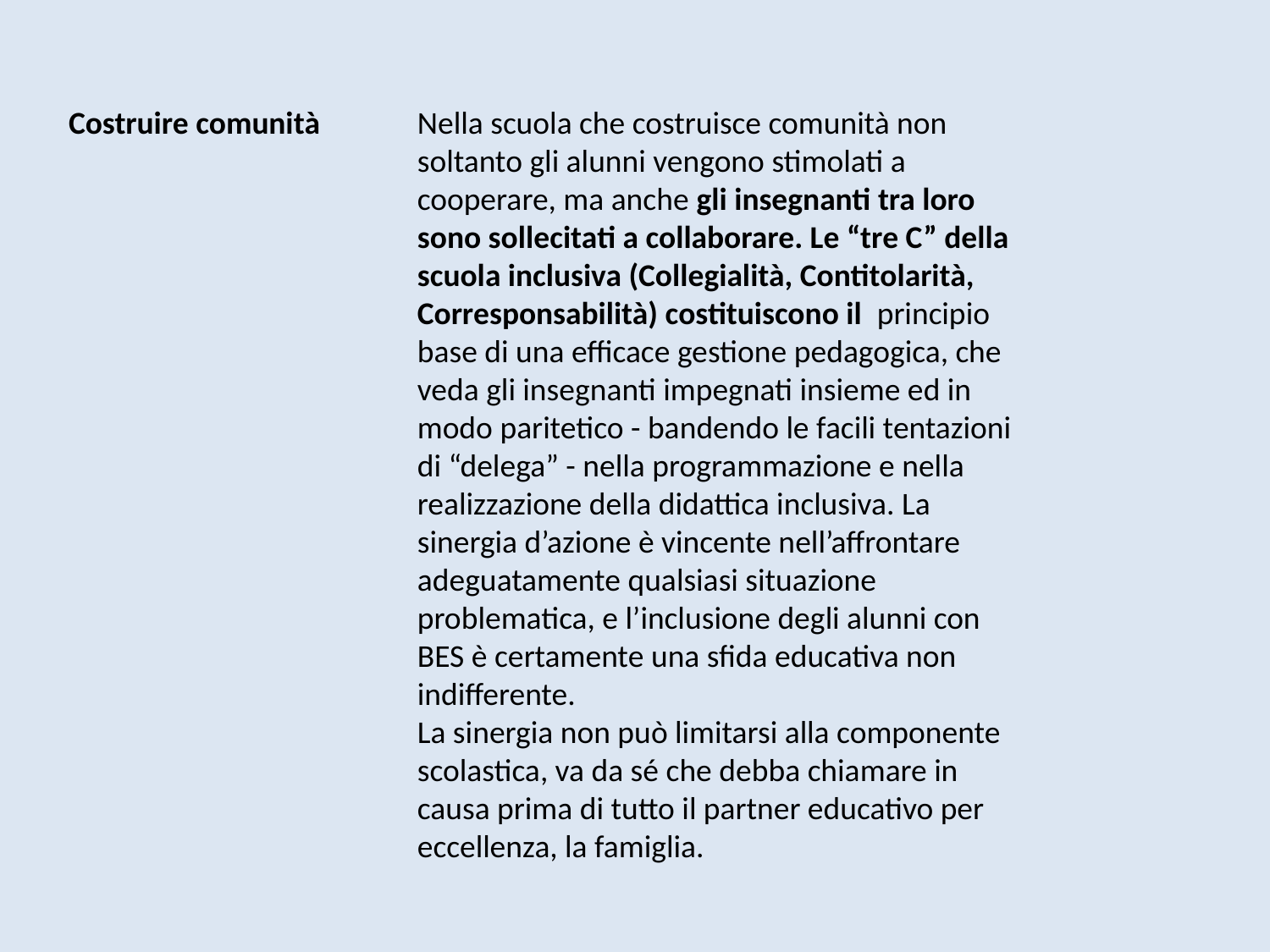

Costruire comunità
Nella scuola che costruisce comunità non soltanto gli alunni vengono stimolati a cooperare, ma anche gli insegnanti tra loro sono sollecitati a collaborare. Le “tre C” della scuola inclusiva (Collegialità, Contitolarità, Corresponsabilità) costituiscono il  principio base di una efficace gestione pedagogica, che veda gli insegnanti impegnati insieme ed in modo paritetico - bandendo le facili tentazioni di “delega” - nella programmazione e nella realizzazione della didattica inclusiva. La sinergia d’azione è vincente nell’affrontare adeguatamente qualsiasi situazione problematica, e l’inclusione degli alunni con BES è certamente una sfida educativa non indifferente.
La sinergia non può limitarsi alla componente scolastica, va da sé che debba chiamare in causa prima di tutto il partner educativo per eccellenza, la famiglia.